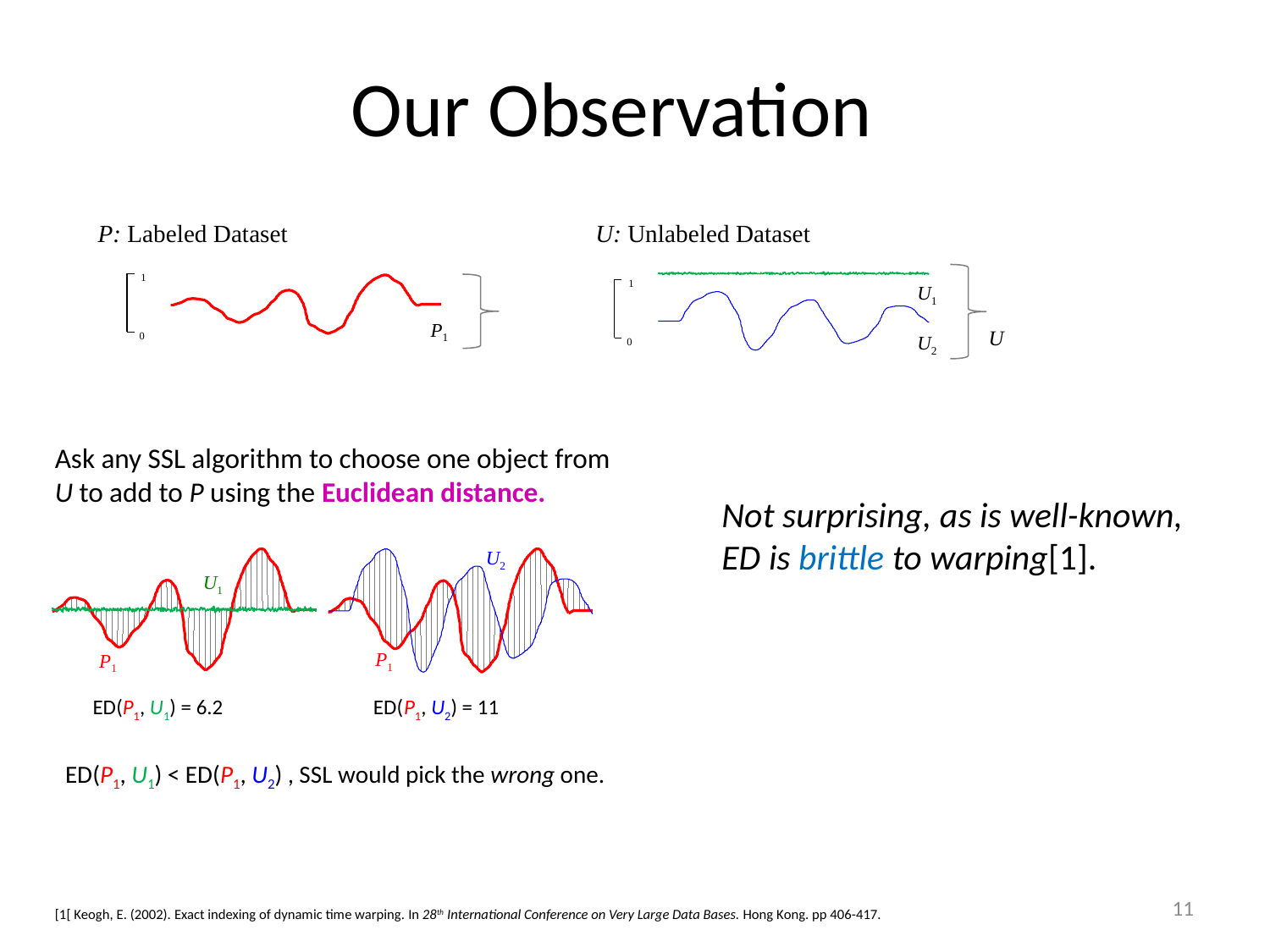

Our Observation
P: Labeled Dataset
U: Unlabeled Dataset
1
0

1
0

U1

P1
U
U2
Ask any SSL algorithm to choose one object from U to add to P using the Euclidean distance.
Not surprising, as is well-known, ED is brittle to warping[1].
U2

U1

P1
P1
 ED(P1, U1) = 6.2                               ED(P1, U2) = 11

ED(P1, U1) < ED(P1, U2) , SSL would pick the wrong one.
11
[1[ Keogh, E. (2002). Exact indexing of dynamic time warping. In 28th International Conference on Very Large Data Bases. Hong Kong. pp 406-417.